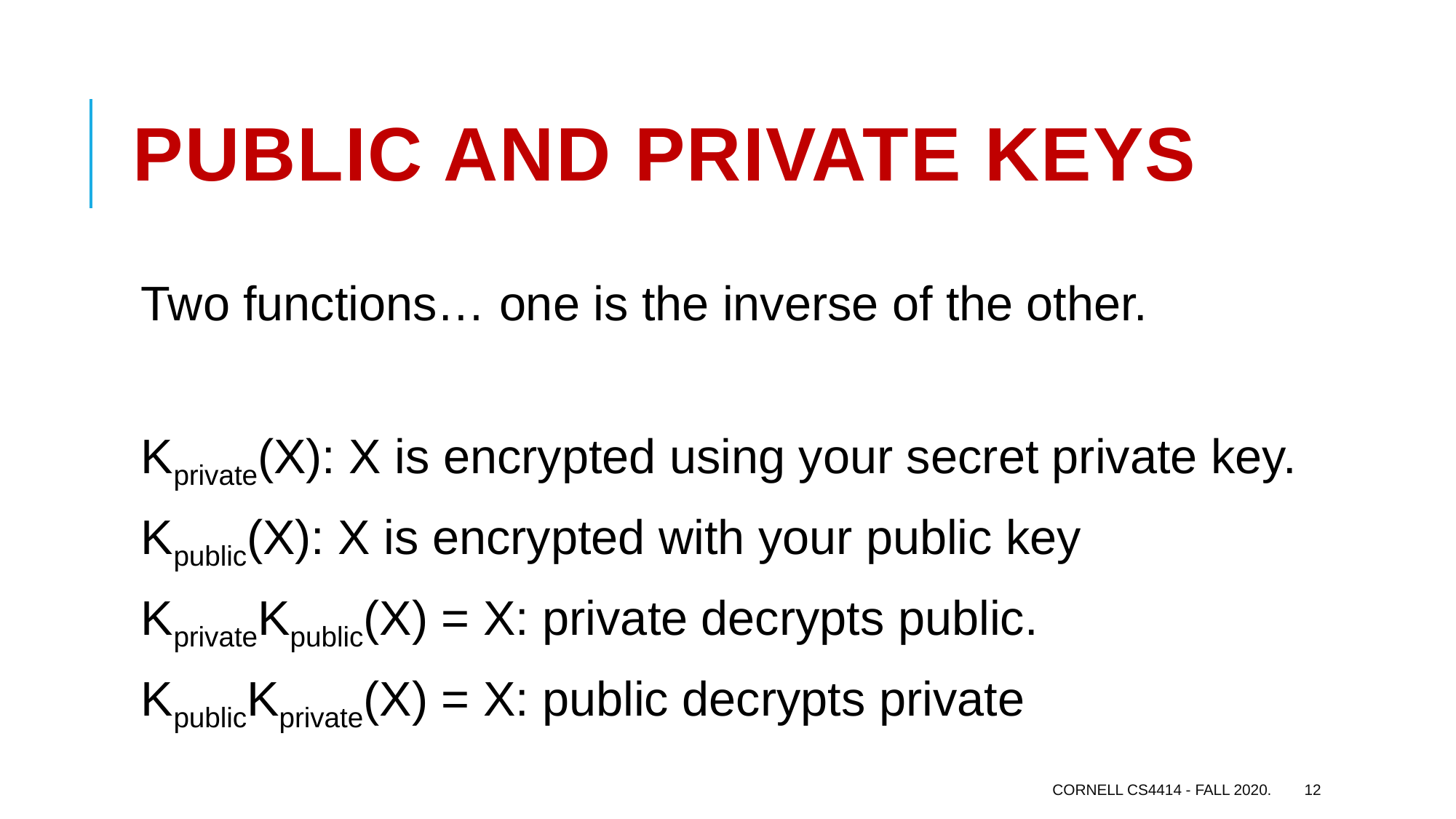

# Public and private keys
Two functions… one is the inverse of the other.

Kprivate(X): X is encrypted using your secret private key.
Kpublic(X): X is encrypted with your public key
KprivateKpublic(X) = X: private decrypts public.
KpublicKprivate(X) = X: public decrypts private

Cornell CS4414 - Fall 2020.
12